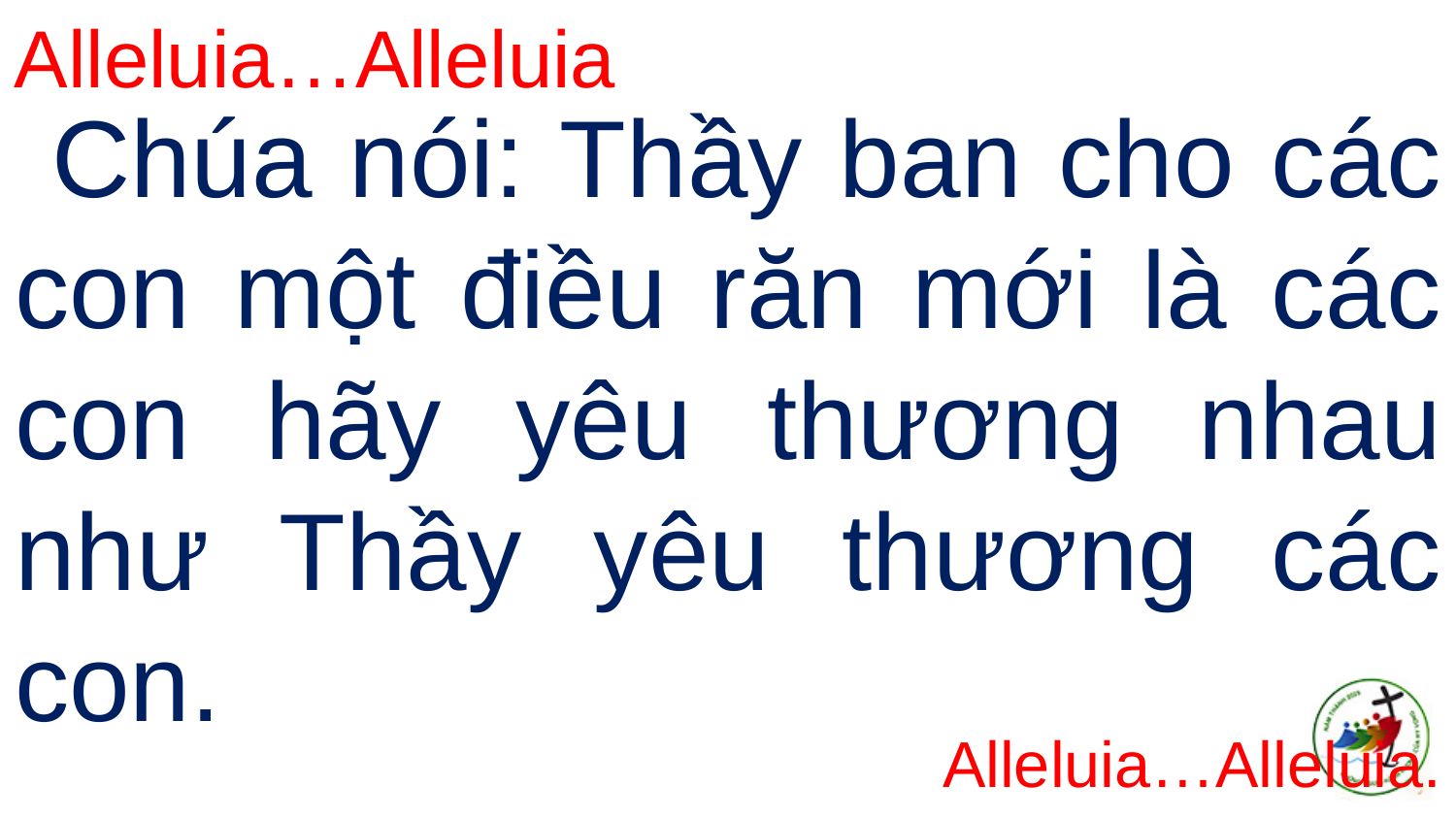

Alleluia…Alleluia
# Chúa nói: Thầy ban cho các con một điều răn mới là các con hãy yêu thương nhau như Thầy yêu thương các con.
Alleluia…Alleluia.